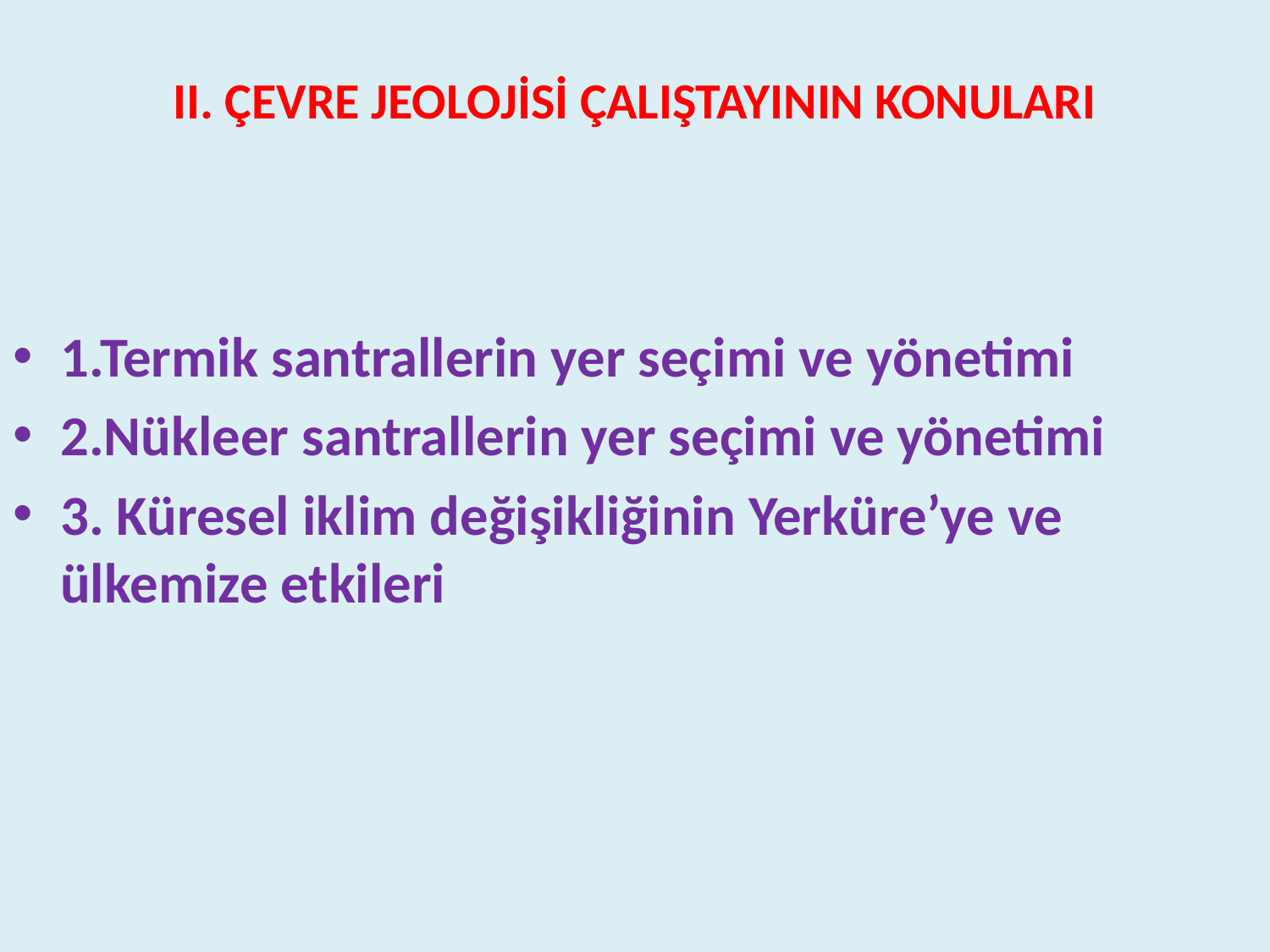

# II. ÇEVRE JEOLOJİSİ ÇALIŞTAYININ KONULARI

1.Termik santrallerin yer seçimi ve yönetimi
2.Nükleer santrallerin yer seçimi ve yönetimi
3. Küresel iklim değişikliğinin Yerküre’ye ve ülkemize etkileri